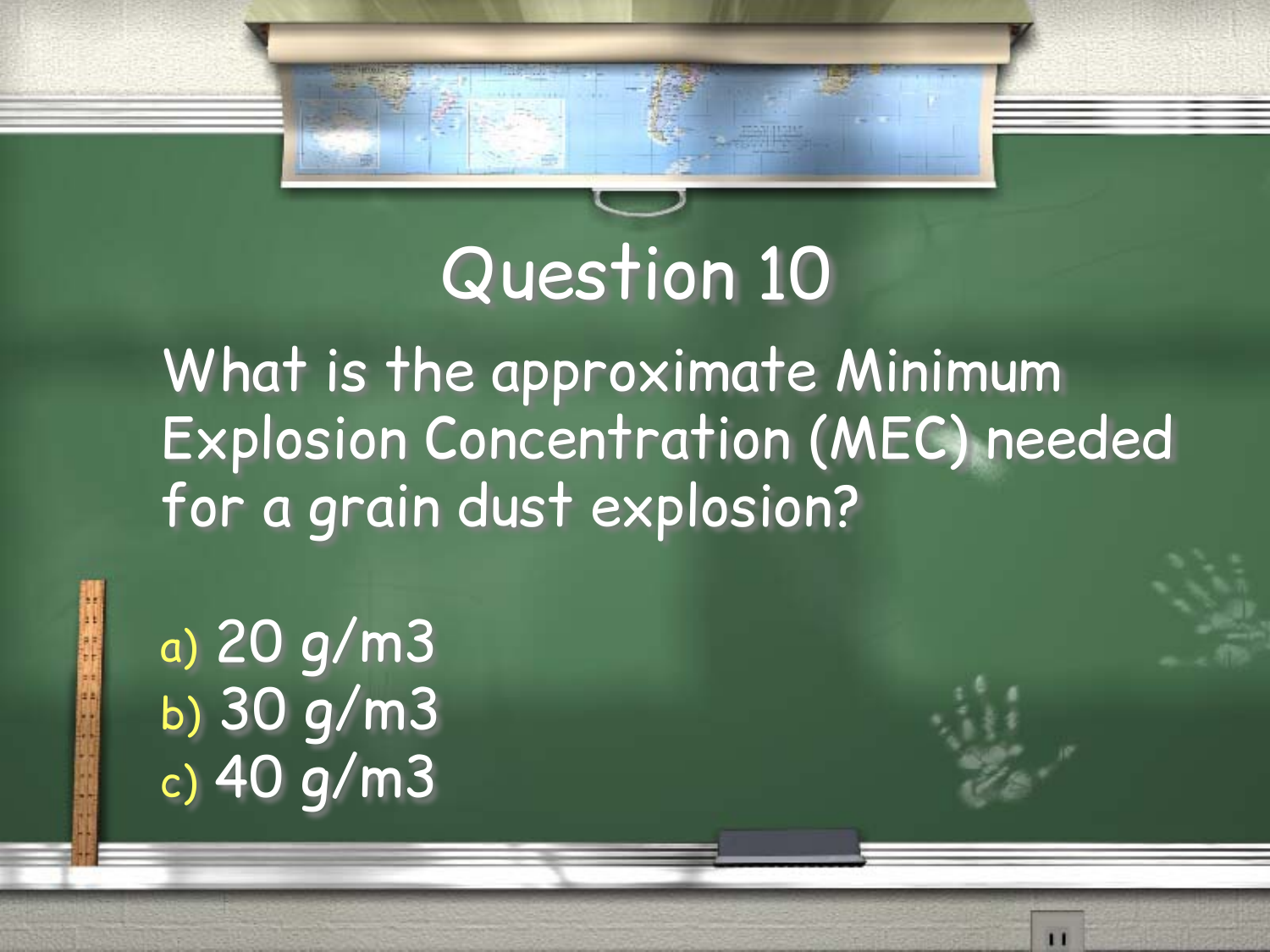

# Question 10
What is the approximate Minimum Explosion Concentration (MEC) needed for a grain dust explosion?

 20 g/m3
 30 g/m3
 40 g/m3